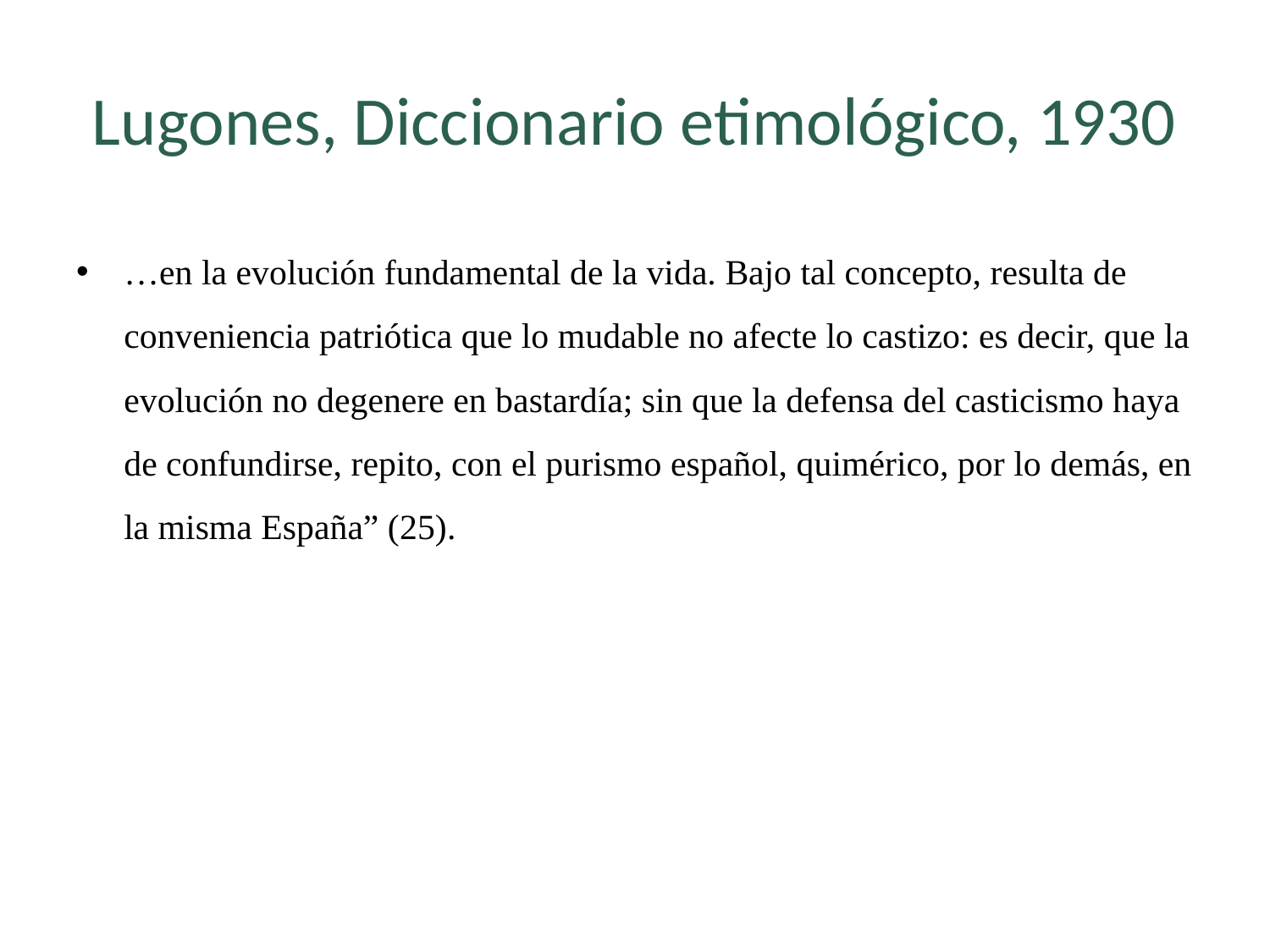

# Lugones, Diccionario etimológico, 1930
…en la evolución fundamental de la vida. Bajo tal concepto, resulta de conveniencia patriótica que lo mudable no afecte lo castizo: es decir, que la evolución no degenere en bastardía; sin que la defensa del casticismo haya de confundirse, repito, con el purismo español, quimérico, por lo demás, en la misma España” (25).